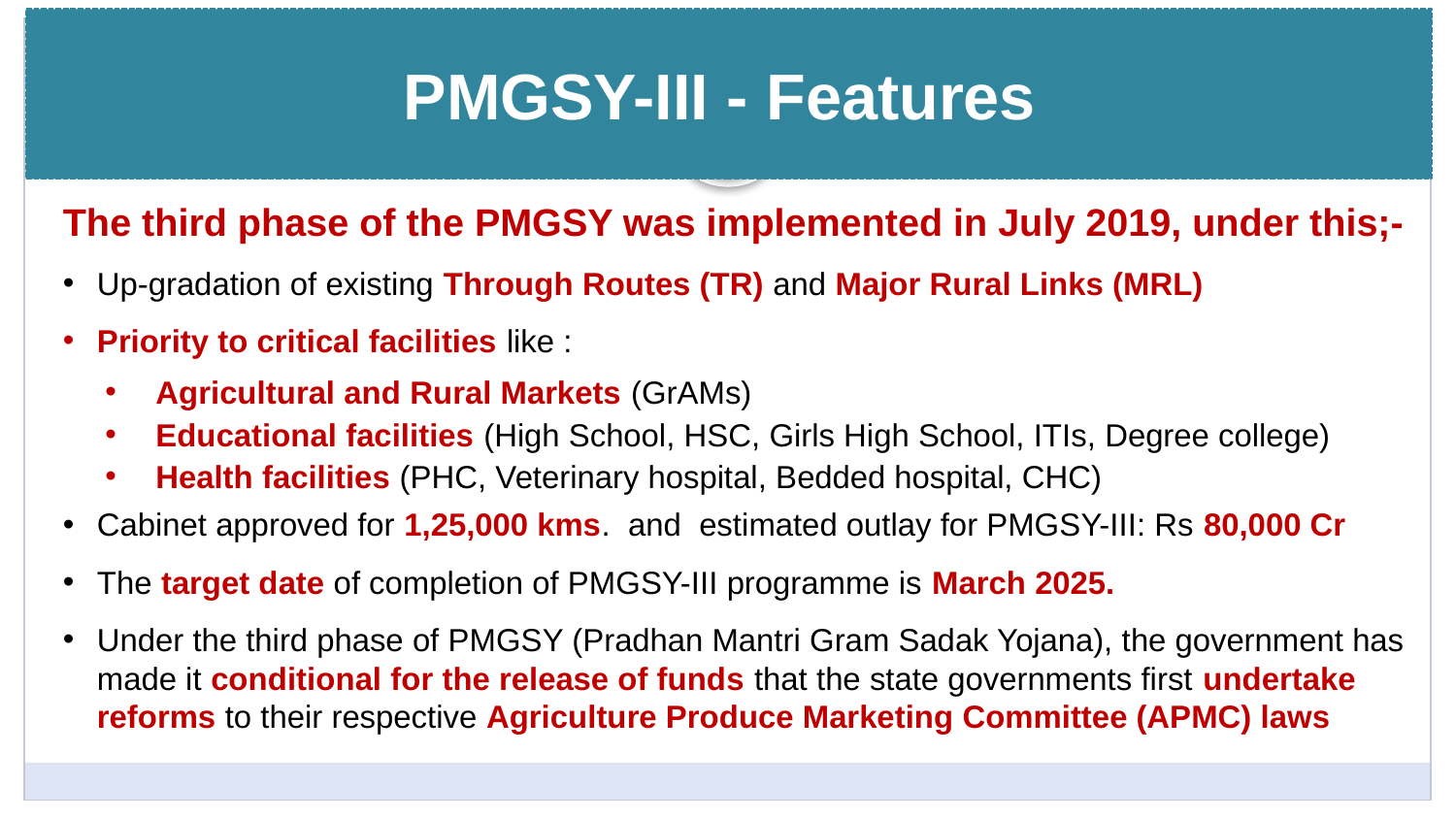

PMGSY-III - Features
# Slide Title
The third phase of the PMGSY was implemented in July 2019, under this;-
Up-gradation of existing Through Routes (TR) and Major Rural Links (MRL)
Priority to critical facilities like :
Agricultural and Rural Markets (GrAMs)
Educational facilities (High School, HSC, Girls High School, ITIs, Degree college)
Health facilities (PHC, Veterinary hospital, Bedded hospital, CHC)
Cabinet approved for 1,25,000 kms.  and  estimated outlay for PMGSY-III: Rs 80,000 Cr
The target date of completion of PMGSY-III programme is March 2025.
Under the third phase of PMGSY (Pradhan Mantri Gram Sadak Yojana), the government has made it conditional for the release of funds that the state governments first undertake reforms to their respective Agriculture Produce Marketing Committee (APMC) laws